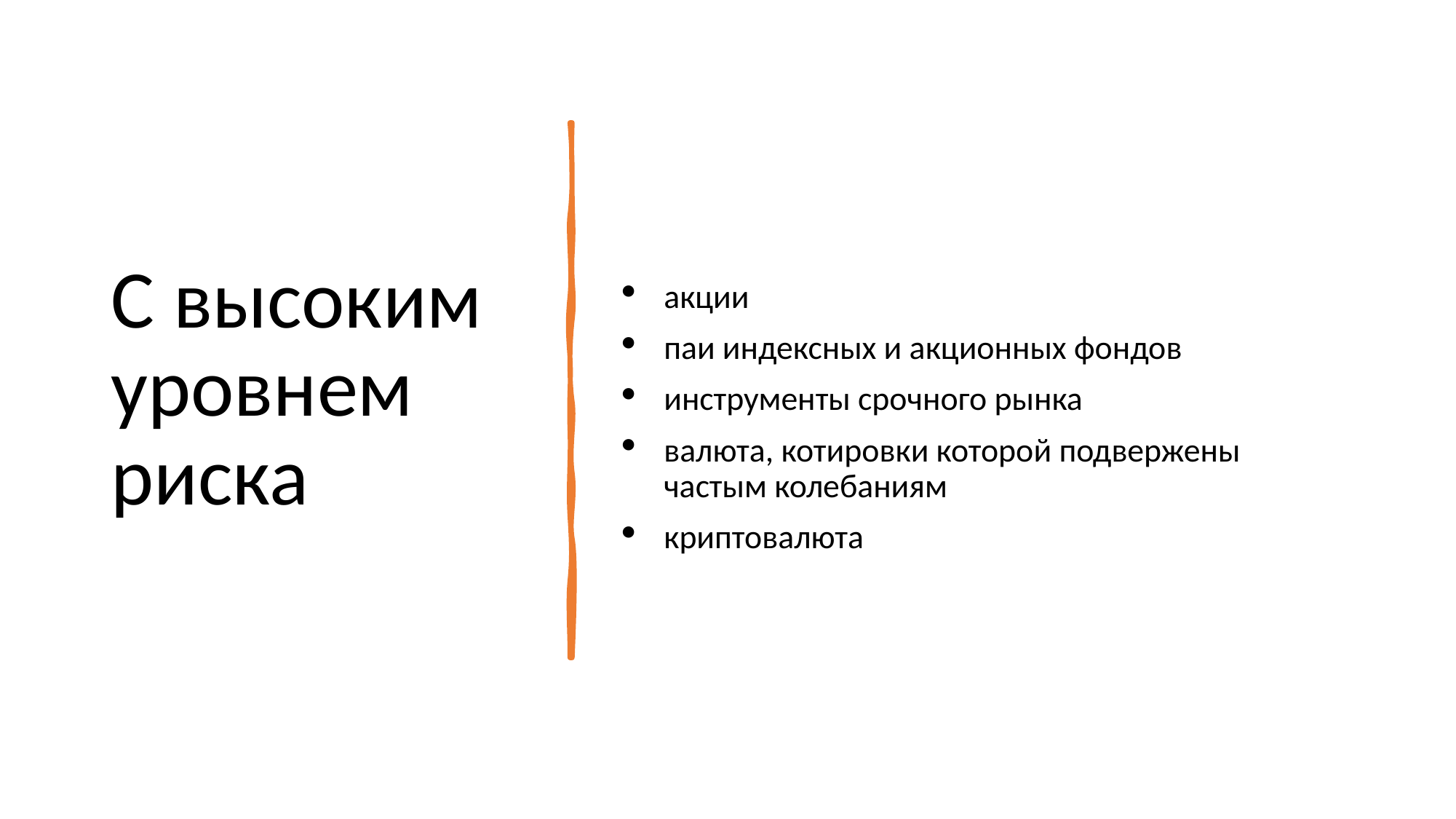

# С высоким уровнем риска

акции
паи индексных и акционных фондов
инструменты срочного рынка
валюта, котировки которой подвержены частым колебаниям
криптовалюта